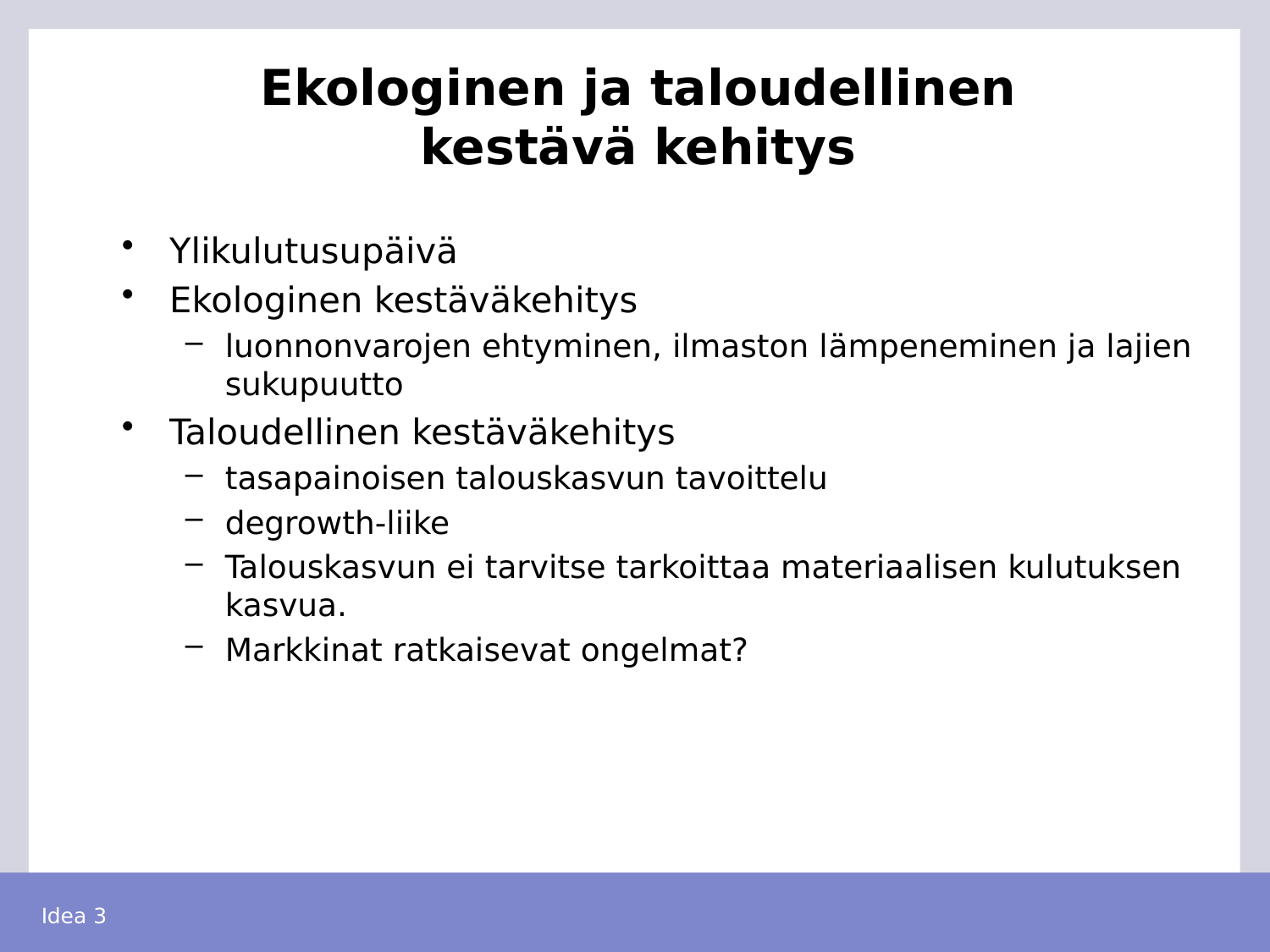

# Ekologinen ja taloudellinen kestävä kehitys
Ylikulutusupäivä
Ekologinen kestäväkehitys
luonnonvarojen ehtyminen, ilmaston lämpeneminen ja lajien sukupuutto
Taloudellinen kestäväkehitys
tasapainoisen talouskasvun tavoittelu
degrowth-liike
Talouskasvun ei tarvitse tarkoittaa materiaalisen kulutuksen kasvua.
Markkinat ratkaisevat ongelmat?